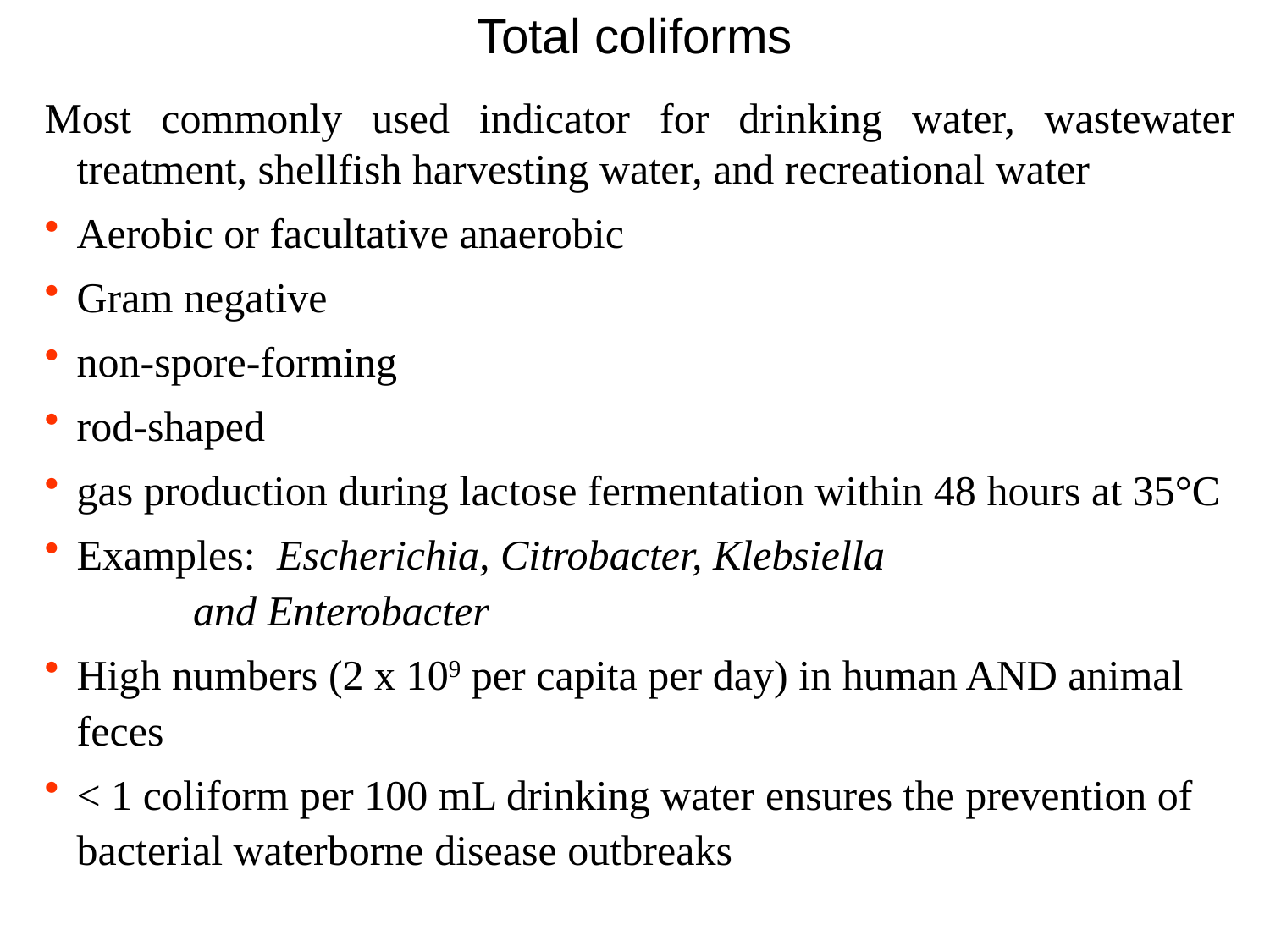

# Total coliforms
Most commonly used indicator for drinking water, wastewater treatment, shellfish harvesting water, and recreational water
Aerobic or facultative anaerobic
Gram negative
non-spore-forming
rod-shaped
gas production during lactose fermentation within 48 hours at 35°C
Examples:  Escherichia, Citrobacter, Klebsiella                                             and Enterobacter
High numbers (2 x 109 per capita per day) in human AND animal feces
< 1 coliform per 100 mL drinking water ensures the prevention of bacterial waterborne disease outbreaks